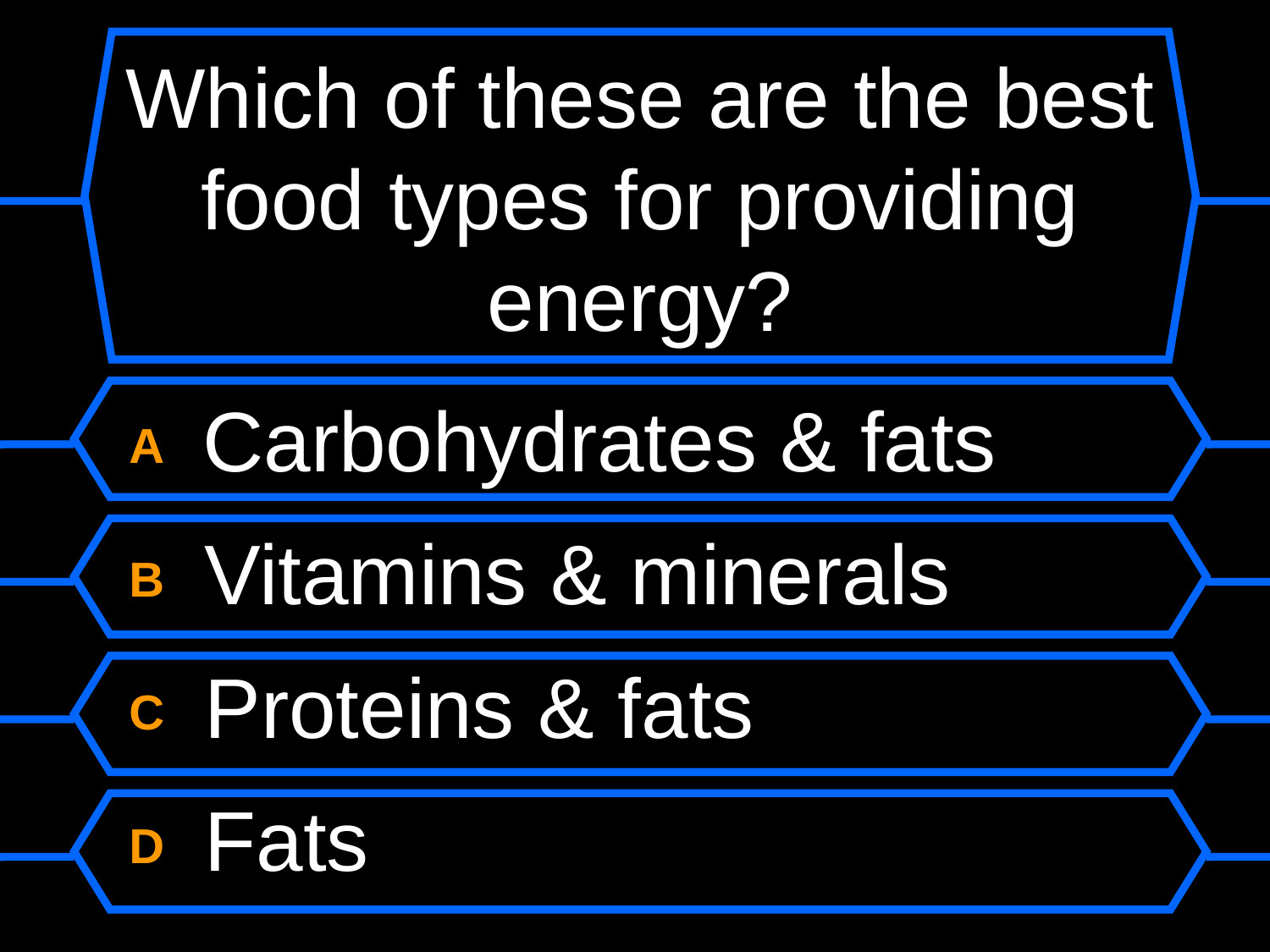

# Which of these are the best food types for providing energy?

A  Carbohydrates & fats
B  Vitamins & minerals
C  Proteins & fats
D  Fats